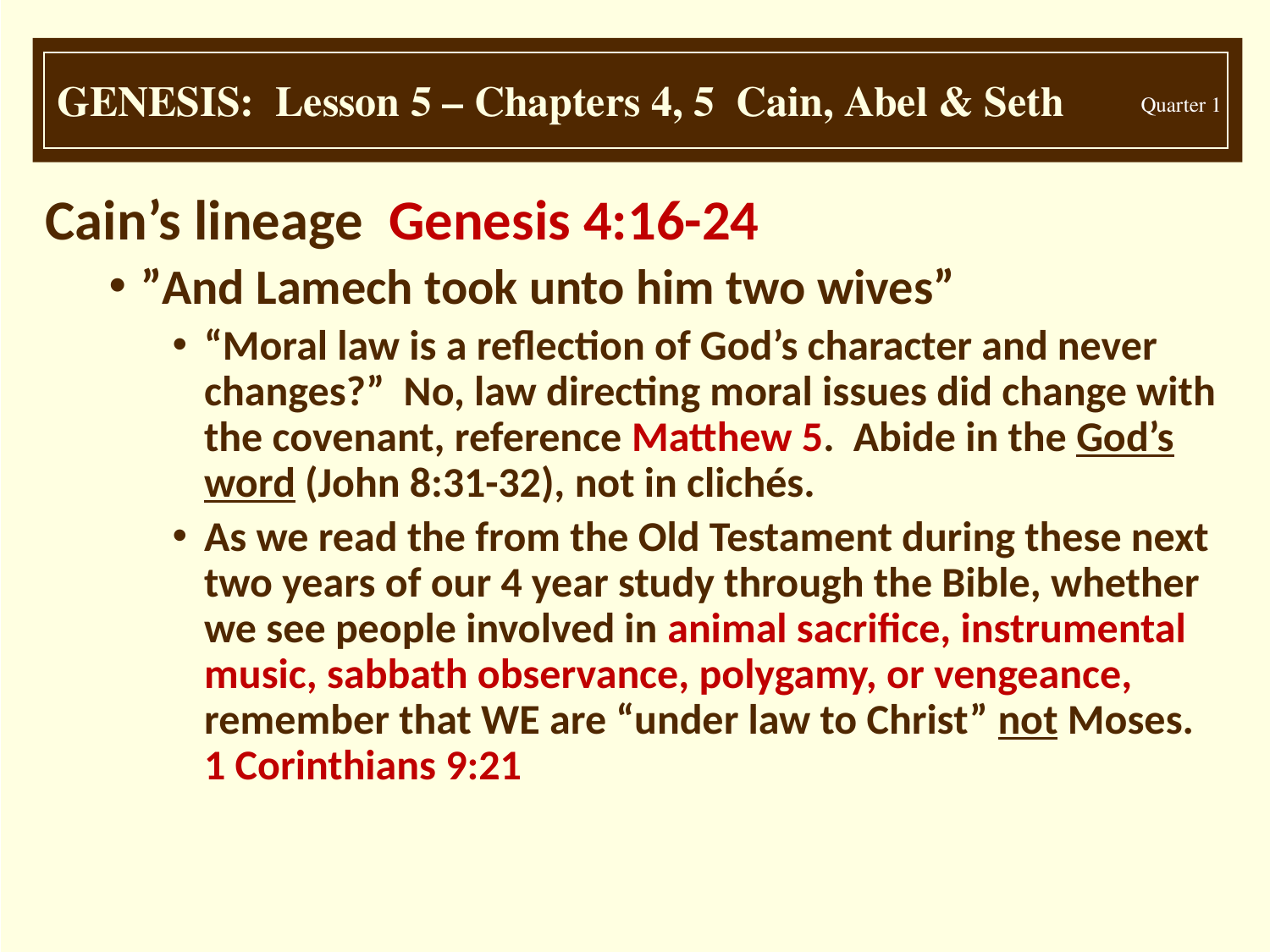

Cain’s lineage  Genesis 4:16-24
”And Lamech took unto him two wives”
“Moral law is a reflection of God’s character and never changes?”  No, law directing moral issues did change with the covenant, reference Matthew 5.  Abide in the God’s word (John 8:31-32), not in clichés.
As we read the from the Old Testament during these next two years of our 4 year study through the Bible, whether we see people involved in animal sacrifice, instrumental music, sabbath observance, polygamy, or vengeance,  remember that WE are “under law to Christ” not Moses.  1 Corinthians 9:21